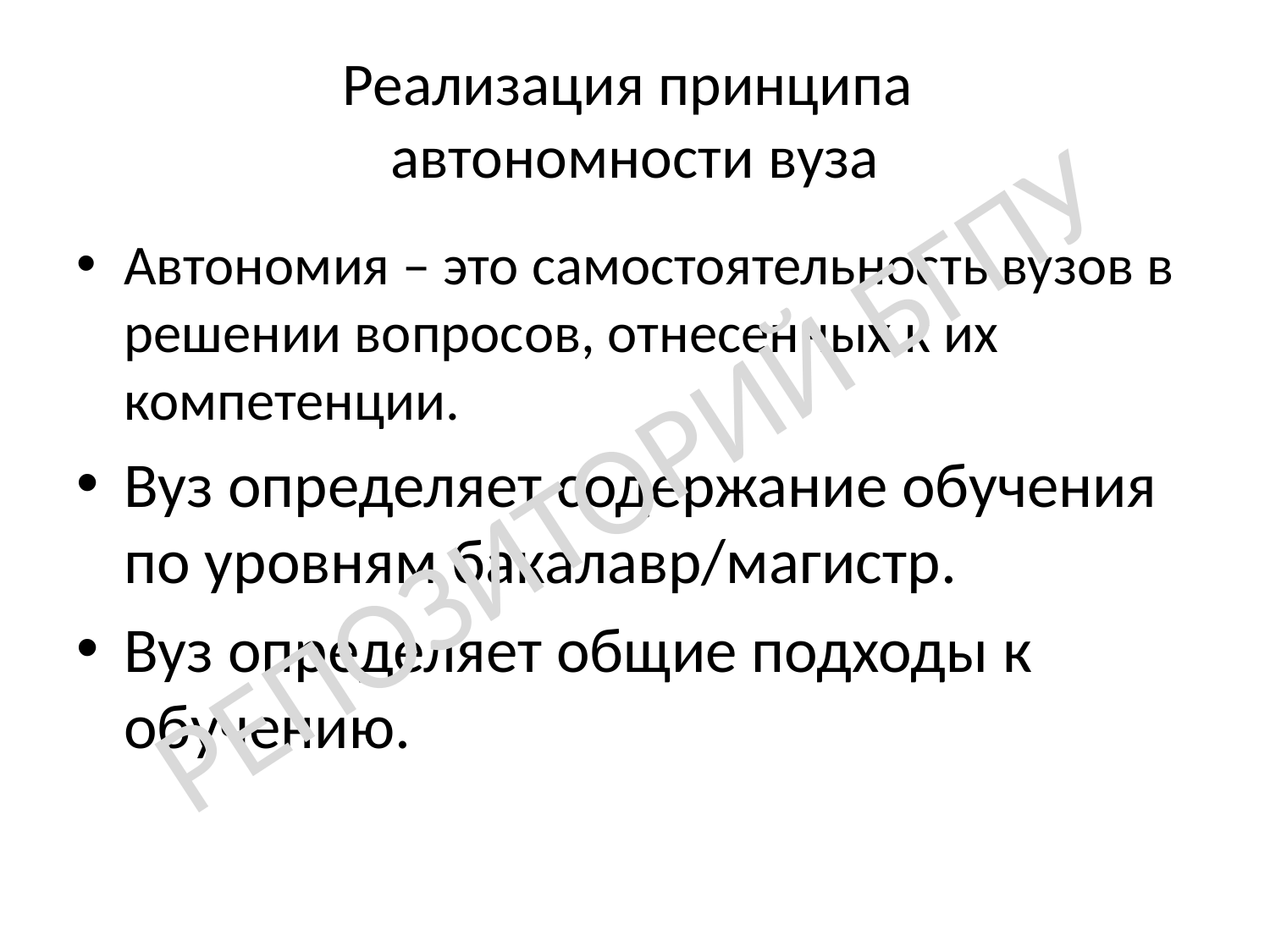

# Реализация принципа автономности вуза
Автономия – это самостоятельность вузов в решении вопросов, отнесенных к их компетенции.
Вуз определяет содержание обучения по уровням бакалавр/магистр.
Вуз определяет общие подходы к обучению.

РЕПОЗИТОРИЙ БГПУ